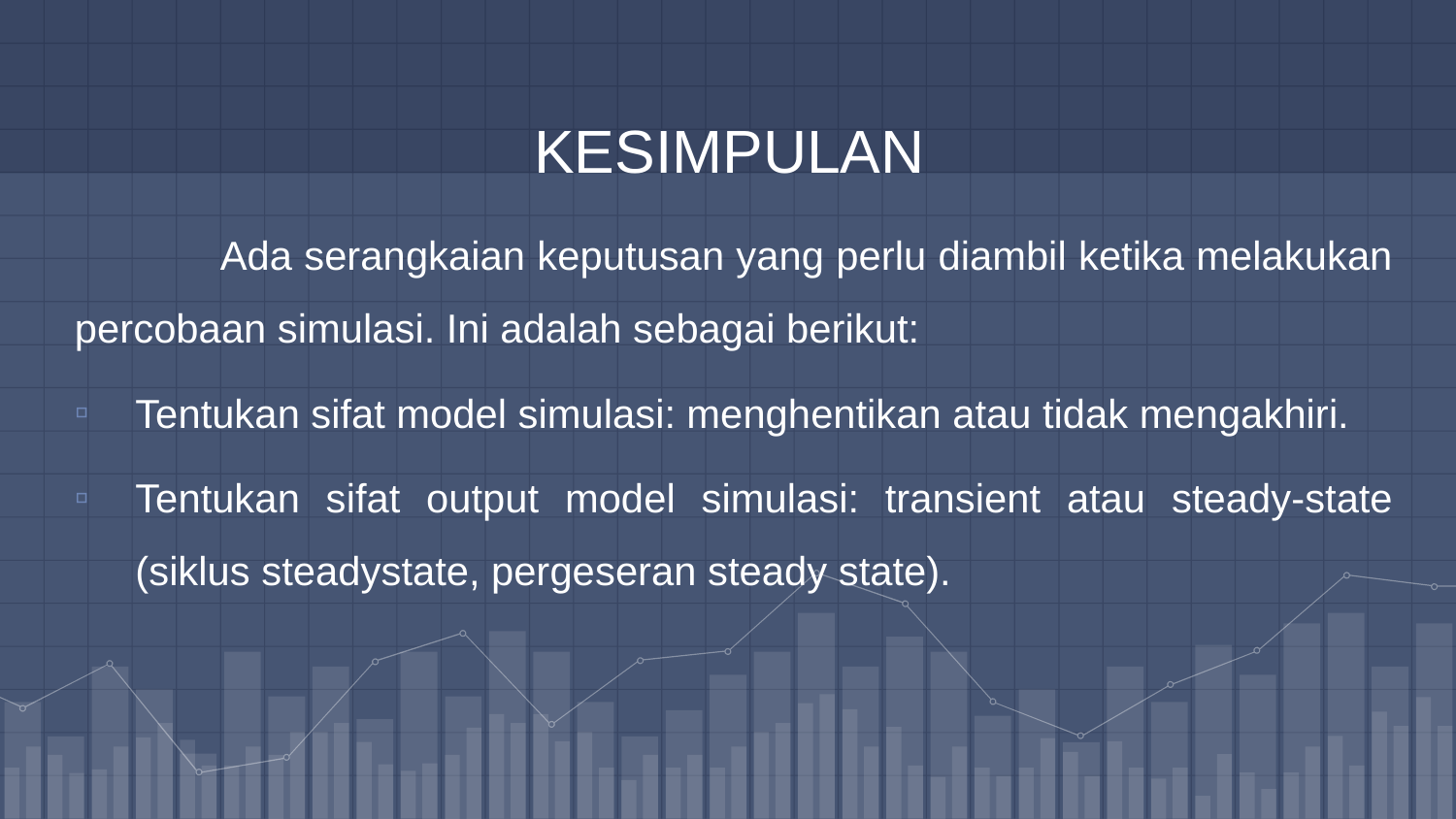

# KESIMPULAN
	Ada serangkaian keputusan yang perlu diambil ketika melakukan percobaan simulasi. Ini adalah sebagai berikut:
Tentukan sifat model simulasi: menghentikan atau tidak mengakhiri.
Tentukan sifat output model simulasi: transient atau steady-state (siklus steadystate, pergeseran steady state).